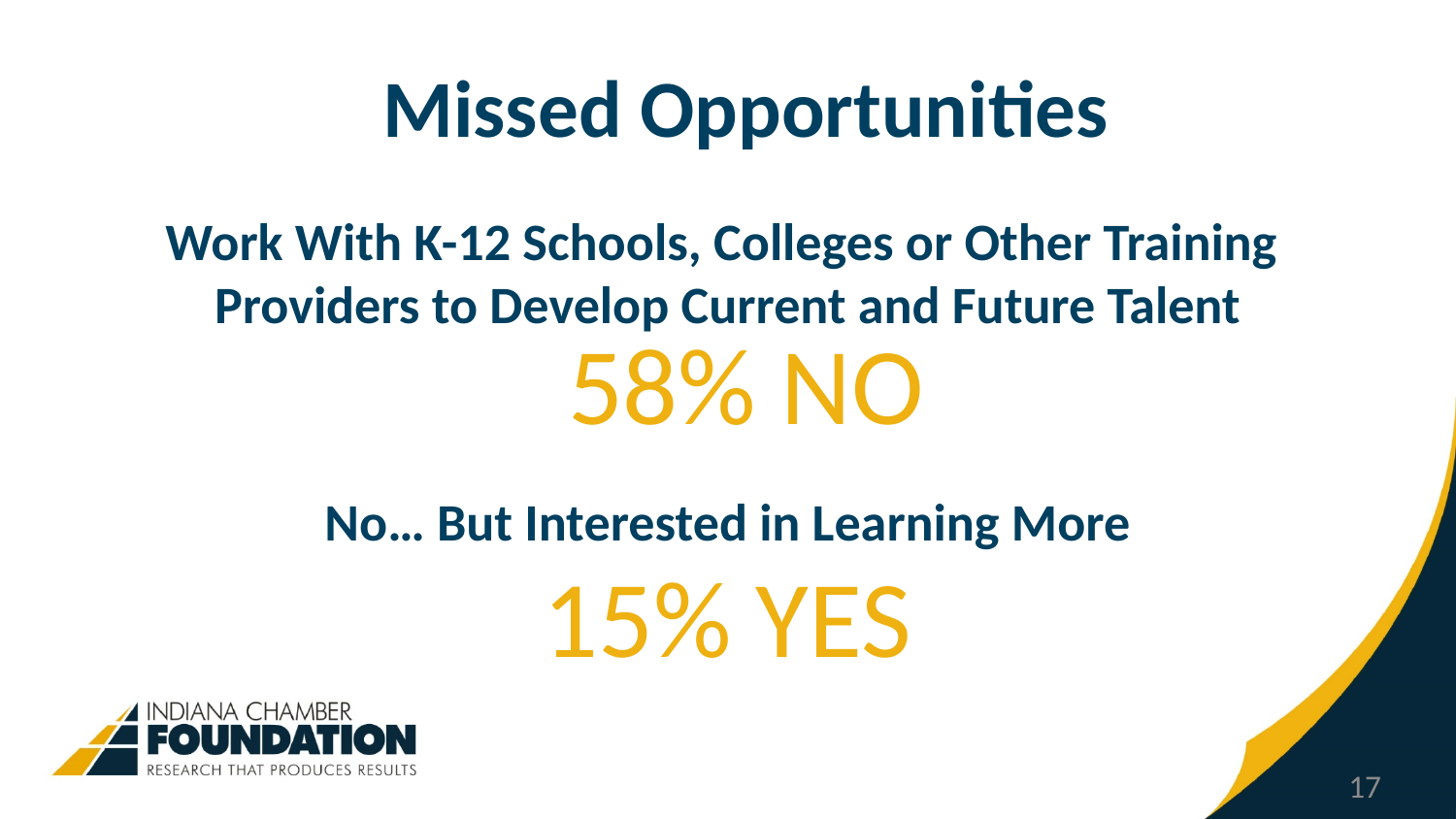

Missed Opportunities
Work With K-12 Schools, Colleges or Other Training
Providers to Develop Current and Future Talent

58% NO
No… But Interested in Learning More
15% YES